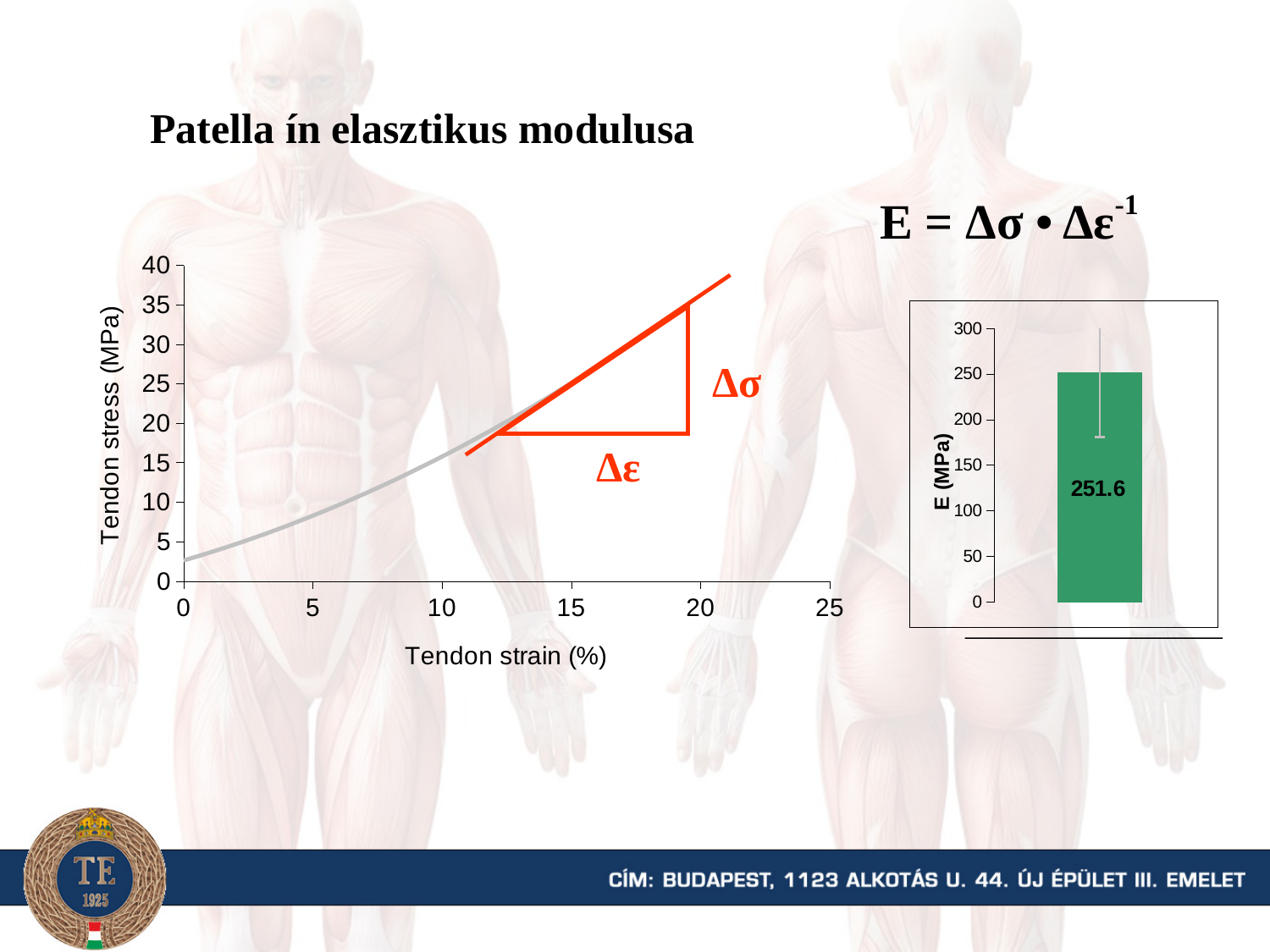

Patella ín elasztikus modulusa
E = Δσ • Δε-1

### Chart

| Category |  |  |  |  |  |  |
|---|---|---|---|---|---|---|

### Chart

| Category |  |
|---|---|

Δσ
Δε